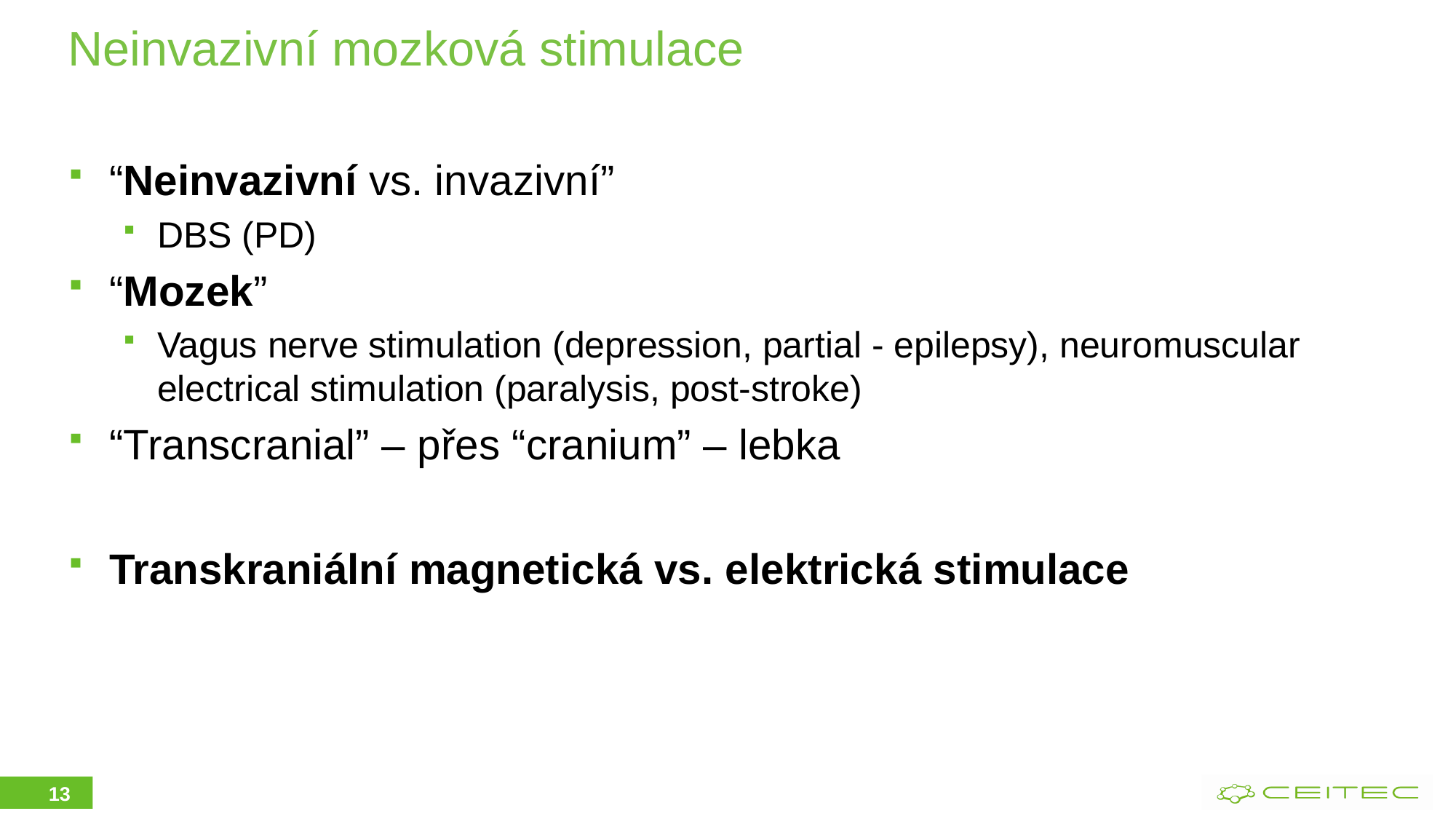

# Neinvazivní mozková stimulace
“Neinvazivní vs. invazivní”
DBS (PD)
“Mozek”
Vagus nerve stimulation (depression, partial - epilepsy), neuromuscular electrical stimulation (paralysis, post-stroke)
“Transcranial” – přes “cranium” – lebka

Transkraniální magnetická vs. elektrická stimulace